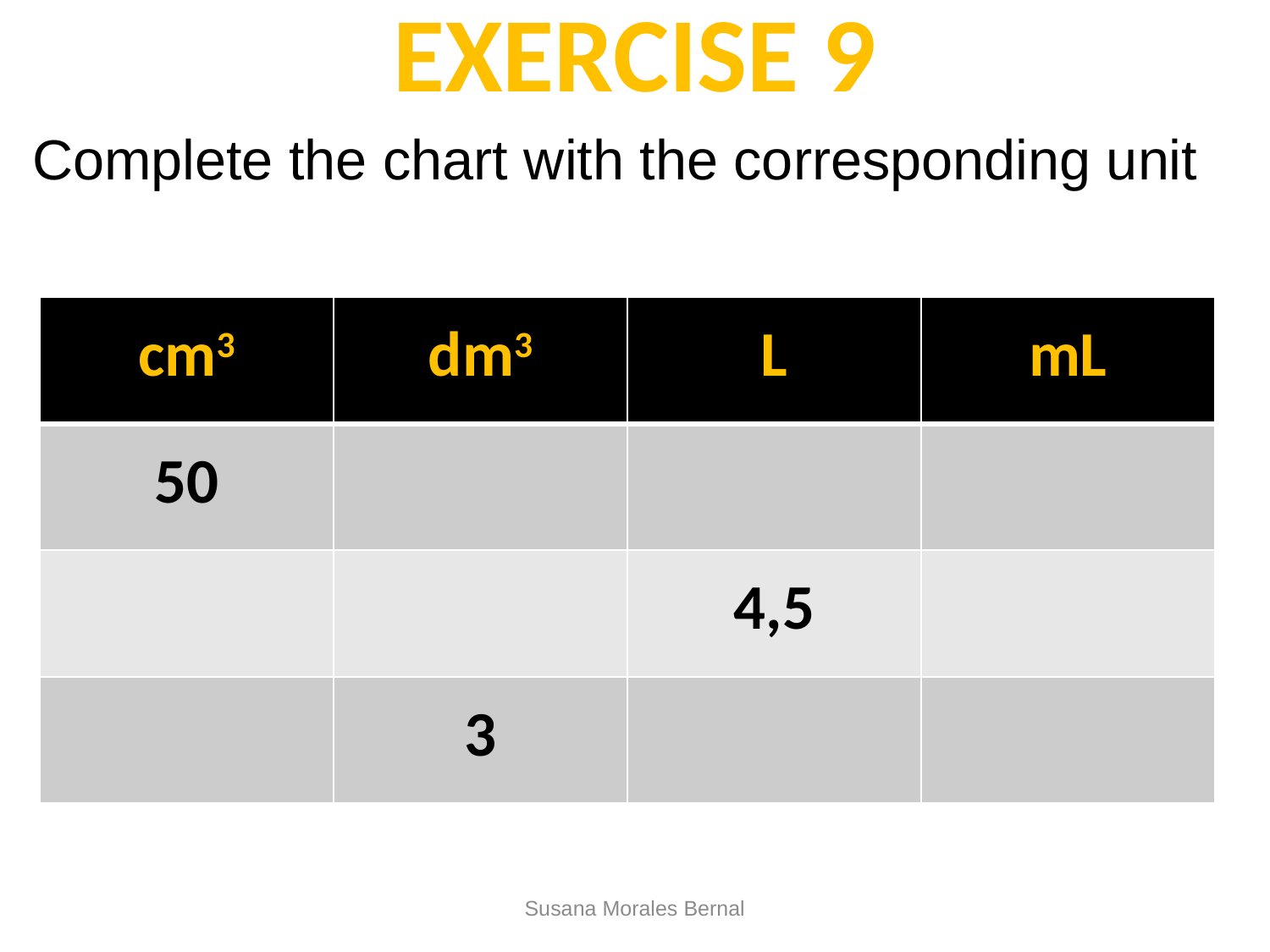

# EXERCISE 9
Complete the chart with the corresponding unit
| cm3 | dm3 | L | mL |
| --- | --- | --- | --- |
| 50 |  |  |  |
|  |  | 4,5 |  |
|  | 3 |  |  |
Susana Morales Bernal